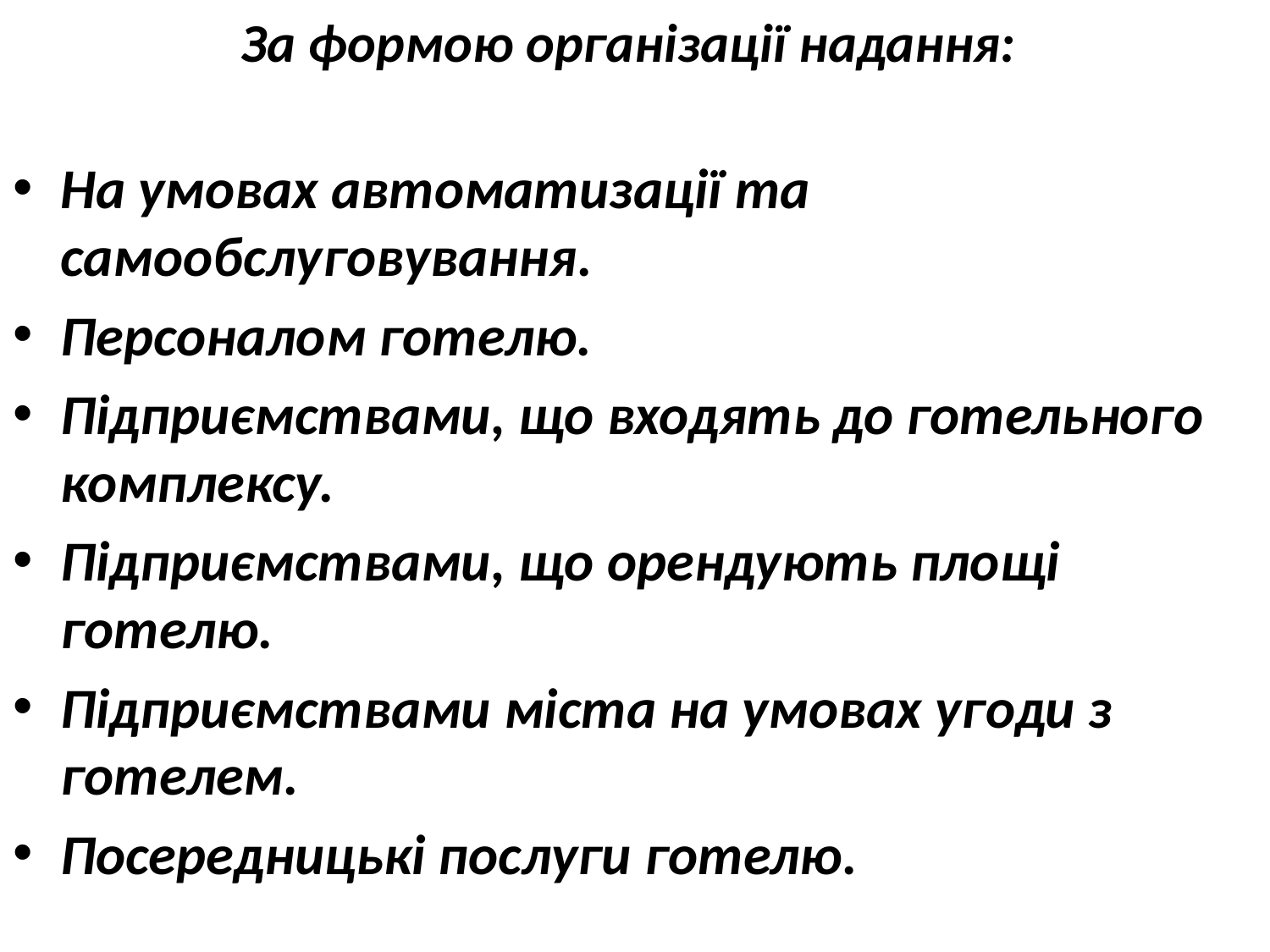

# За формою організації надання:
На умовах автоматизації та самообслуговування.
Персоналом готелю.
Підприємствами, що входять до готельного комплексу.
Підприємствами, що орендують площі готелю.
Підприємствами міста на умовах угоди з готелем.
Посередницькі послуги готелю.